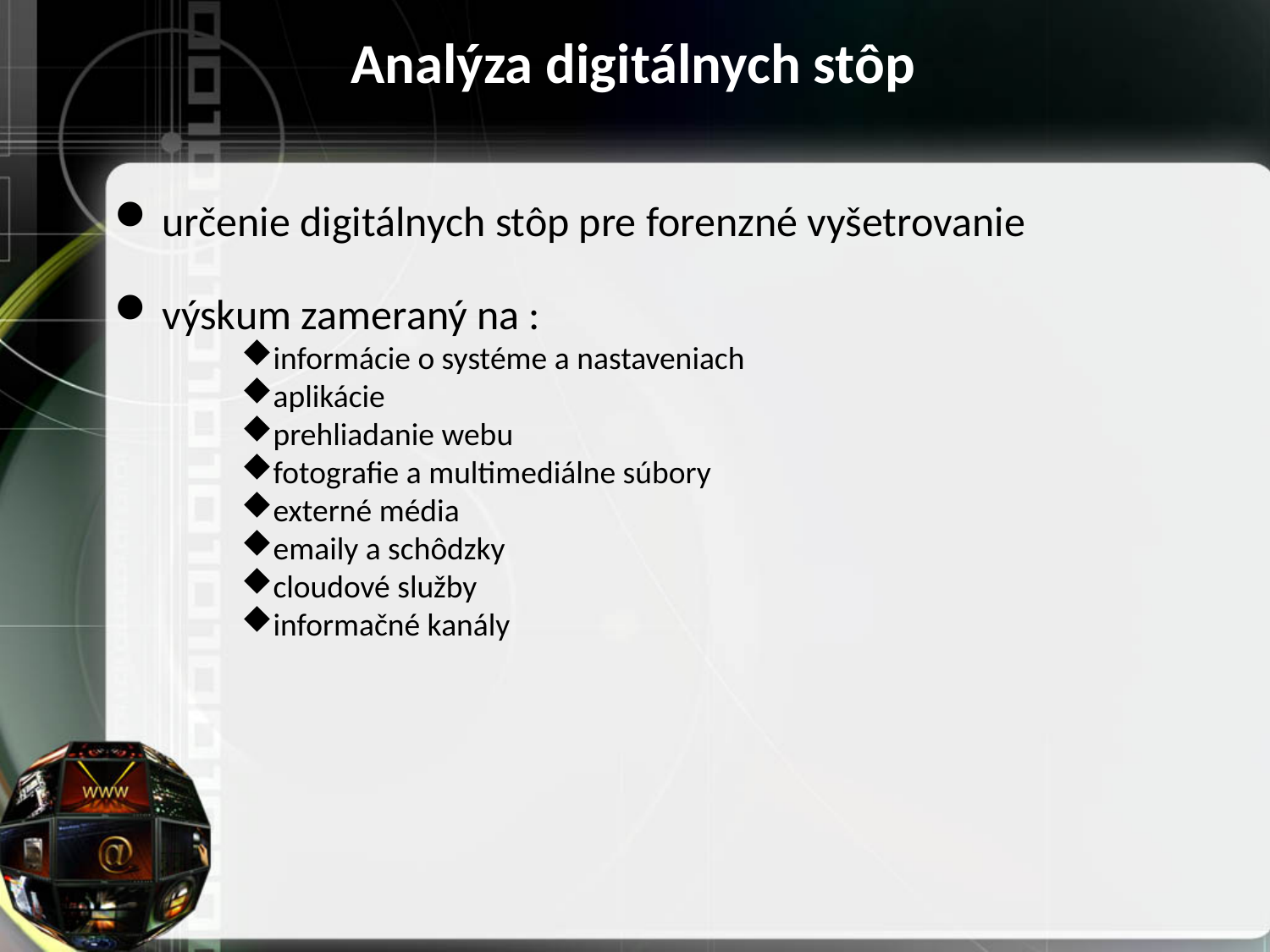

Analýza digitálnych stôp
určenie digitálnych stôp pre forenzné vyšetrovanie

výskum zameraný na :
informácie o systéme a nastaveniach
aplikácie
prehliadanie webu
fotografie a multimediálne súbory
externé média
emaily a schôdzky
cloudové služby
informačné kanály